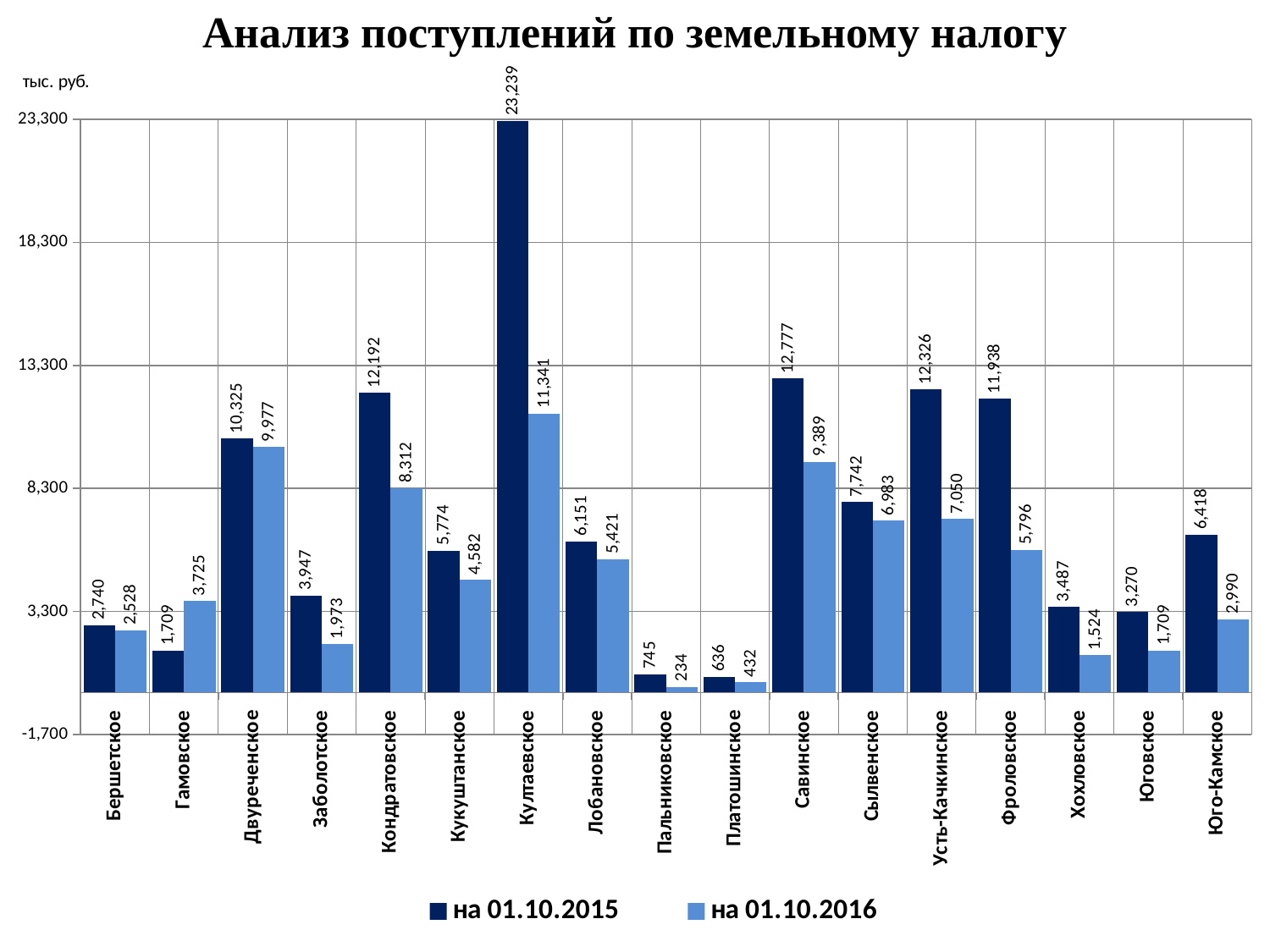

# Анализ поступлений по земельному налогу

### Chart

| Category | на 01.10.2015 | на 01.10.2016 |
|---|---|---|
| Бершетское  | 2739.96 | 2527.64 |
| Гамовское  | 1708.8899999999999 | 3725.3 |
| Двуреченское  | 10324.6 | 9977.08 |
| Заболотское  | 3947.07 | 1973.44 |
| Кондратовское  | 12192.210000000006 | 8311.59 |
| Кукуштанское  | 5774.05 | 4582.43 |
| Култаевское  | 23239.0 | 11341.140000000007 |
| Лобановское  | 6151.1 | 5420.92 |
| Пальниковское  | 744.92 | 234.03 |
| Платошинское  | 636.3199999999996 | 432.12 |
| Савинское  | 12776.710000000006 | 9388.58 |
| Сылвенское  | 7741.75 | 6982.53 |
| Усть-Качкинское  | 12325.98 | 7050.38 |
| Фроловское  | 11938.230000000007 | 5795.81 |
| Хохловское  | 3486.63 | 1524.04 |
| Юговское  | 3270.38 | 1709.02 |
| Юго-Камское  | 6418.3 | 2990.32 |